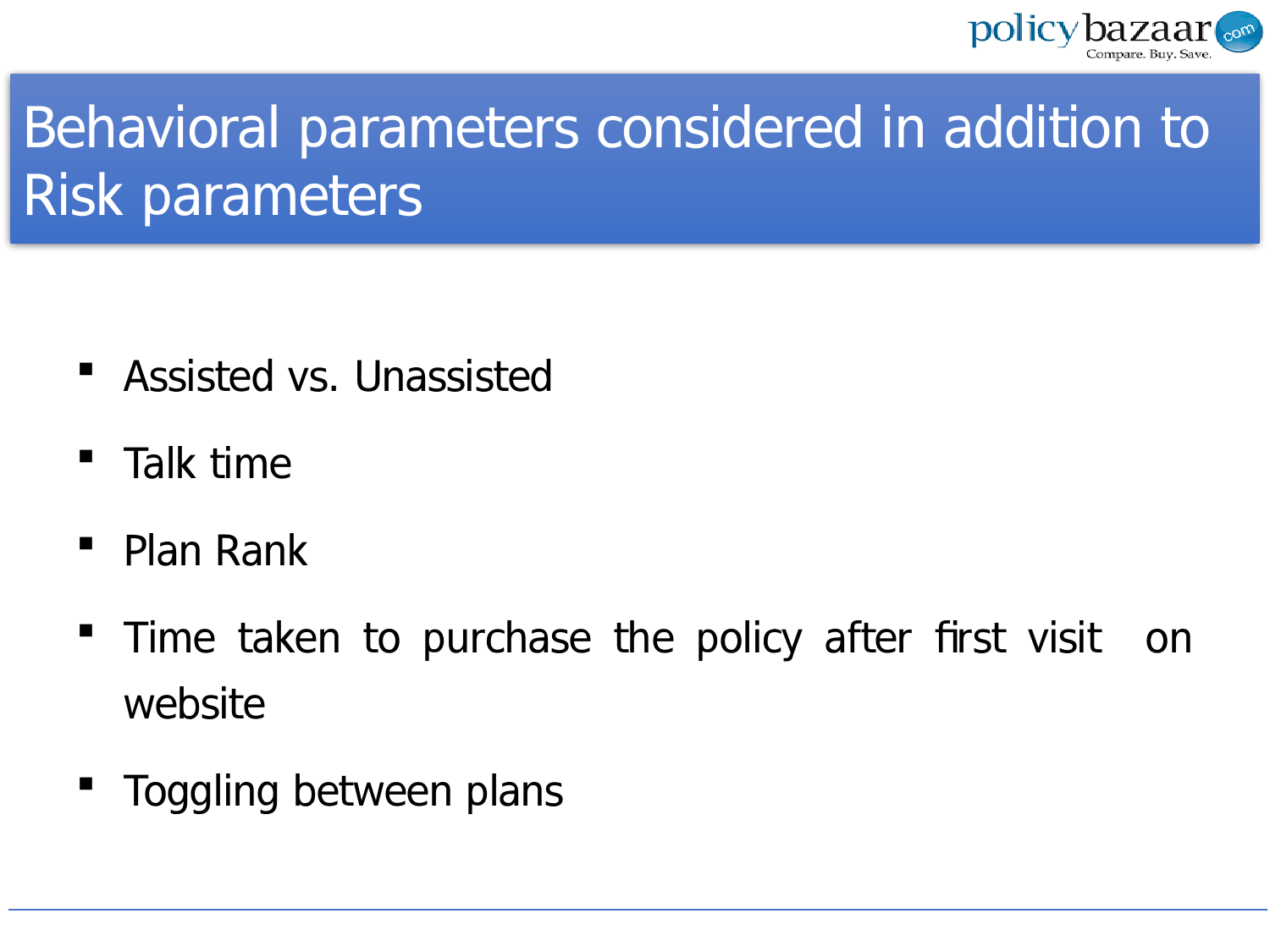

Behavioral parameters considered in addition to Risk parameters
Assisted vs. Unassisted
Talk time
Plan Rank
Time taken to purchase the policy after first visit  on website
Toggling between plans